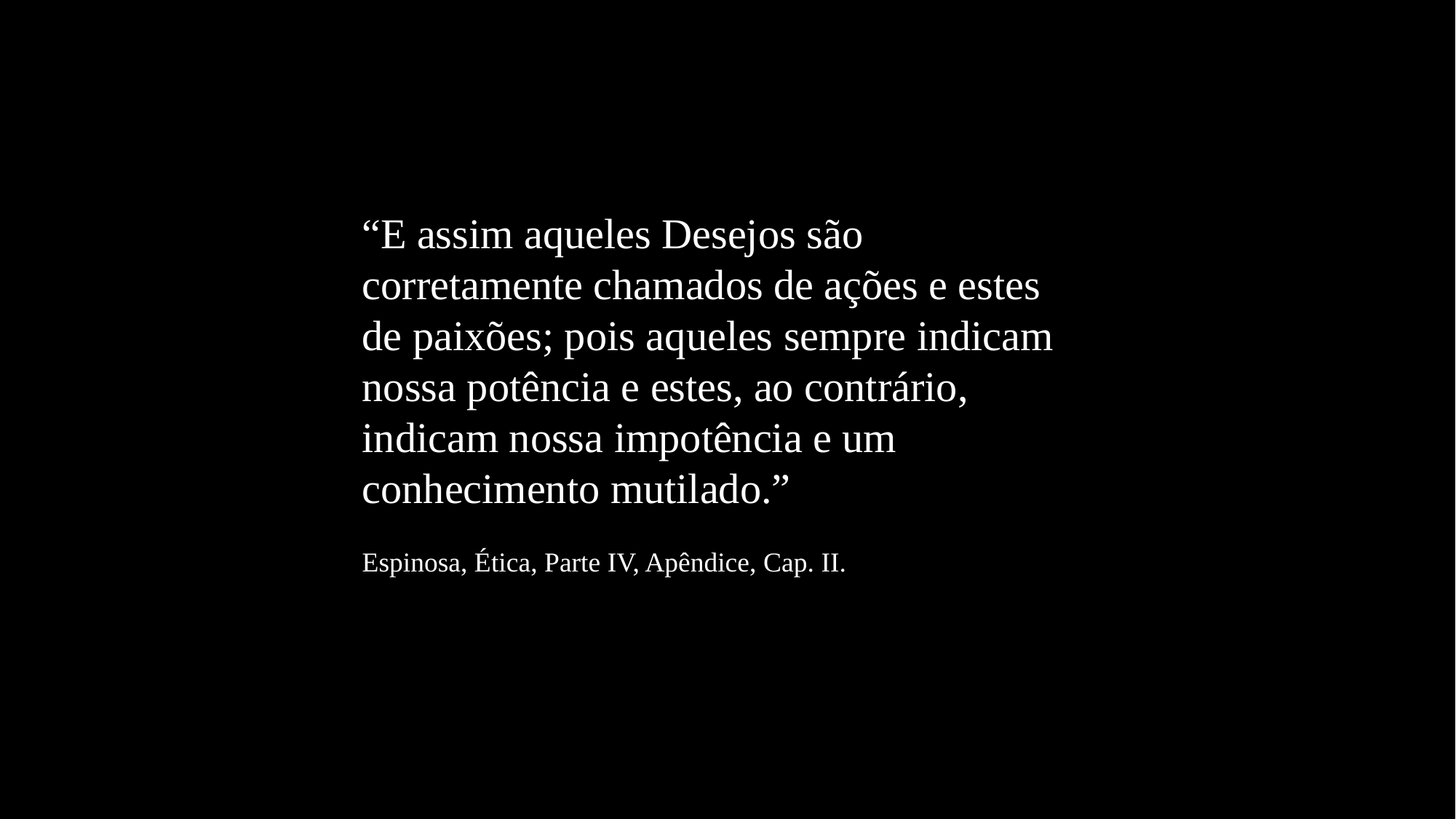

“E assim aqueles Desejos são corretamente chamados de ações e estes de paixões; pois aqueles sempre indicam nossa potência e estes, ao contrário, indicam nossa impotência e um conhecimento mutilado.”

Espinosa, Ética, Parte IV, Apêndice, Cap. II.